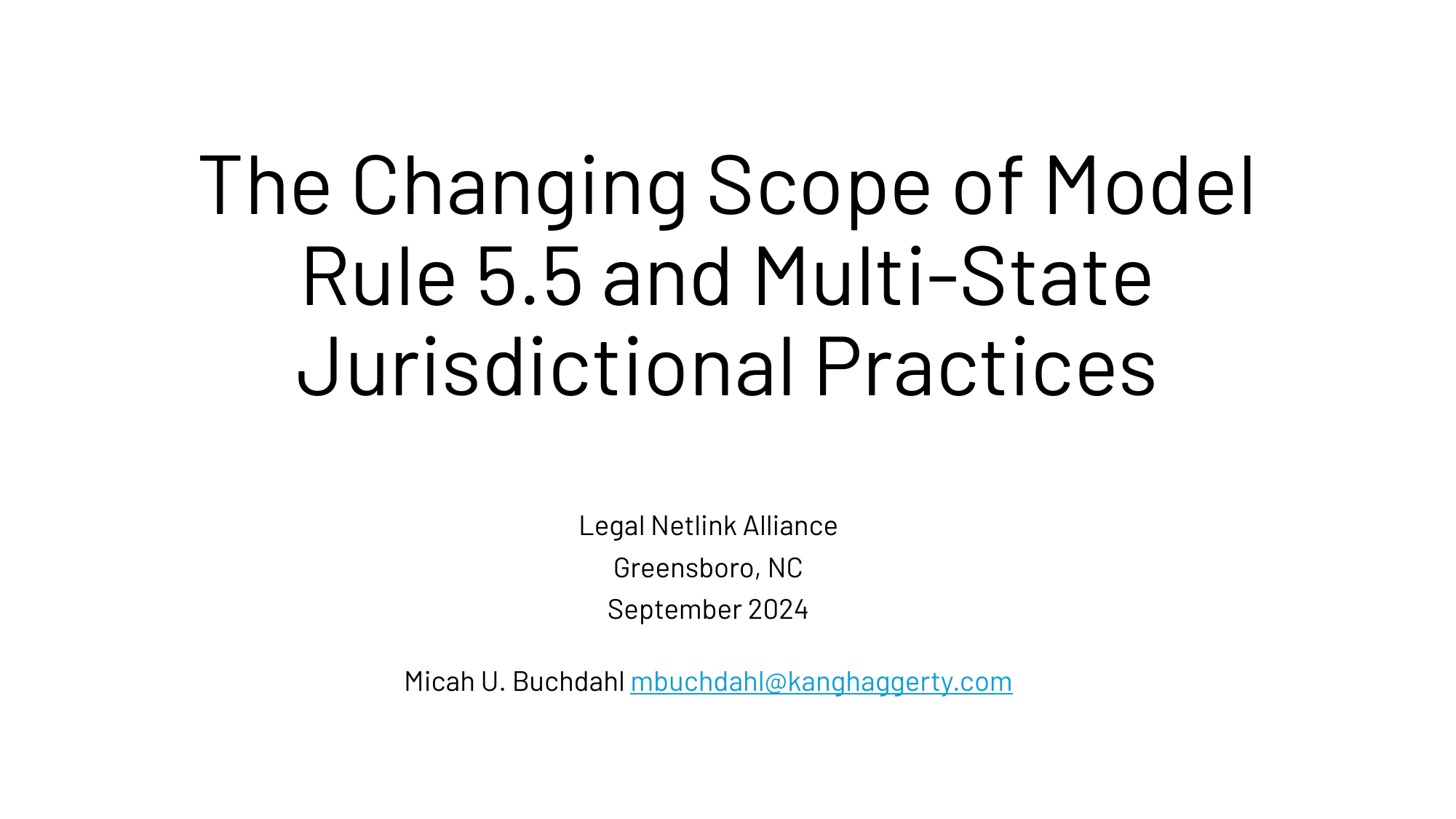

# The Changing Scope of Model Rule 5.5 and Multi-State Jurisdictional Practices
Legal Netlink Alliance
Greensboro, NC
September 2024
Micah U. Buchdahl mbuchdahl@kanghaggerty.com